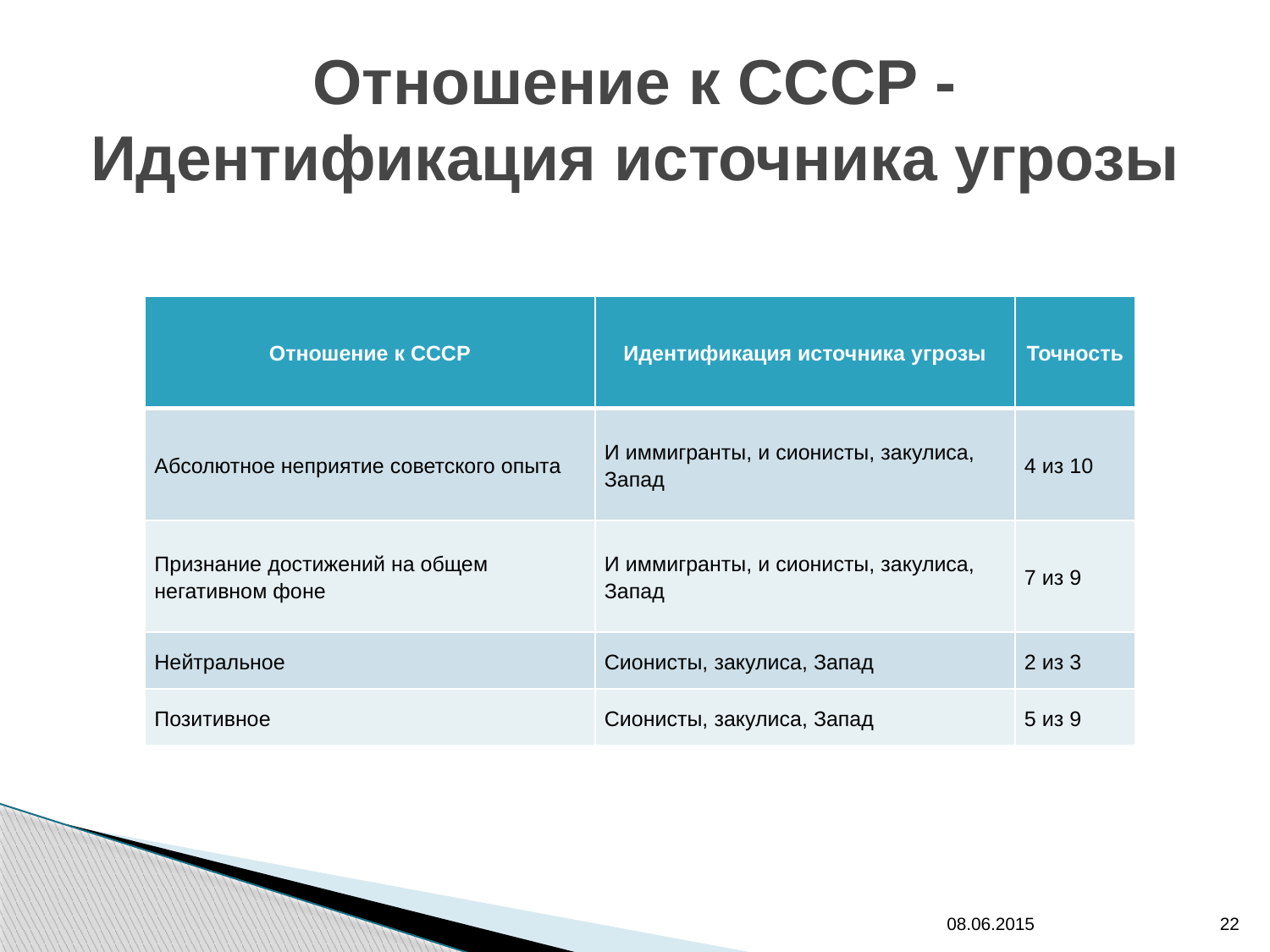

# Отношение к СССР - Идентификация источника угрозы
| Отношение к СССР | Идентификация источника угрозы | Точность |
| --- | --- | --- |
| Абсолютное неприятие советского опыта | И иммигранты, и сионисты, закулиса, Запад | 4 из 10 |
| Признание достижений на общем негативном фоне | И иммигранты, и сионисты, закулиса, Запад | 7 из 9 |
| Нейтральное | Сионисты, закулиса, Запад | 2 из 3 |
| Позитивное | Сионисты, закулиса, Запад | 5 из 9 |
08.06.2015
22